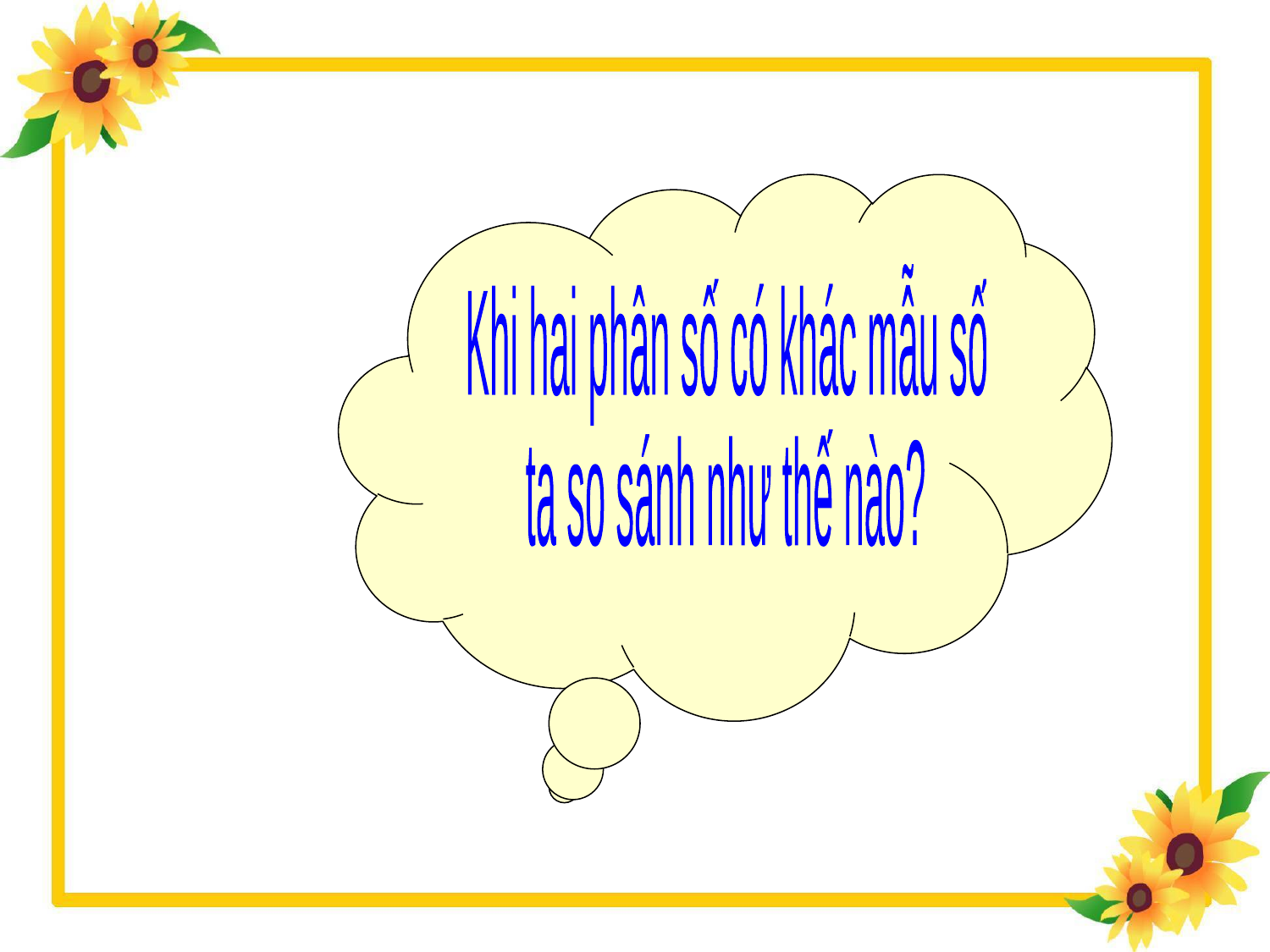

Khi hai phân số có khác mẫu số
 ta so sánh như thế nào?